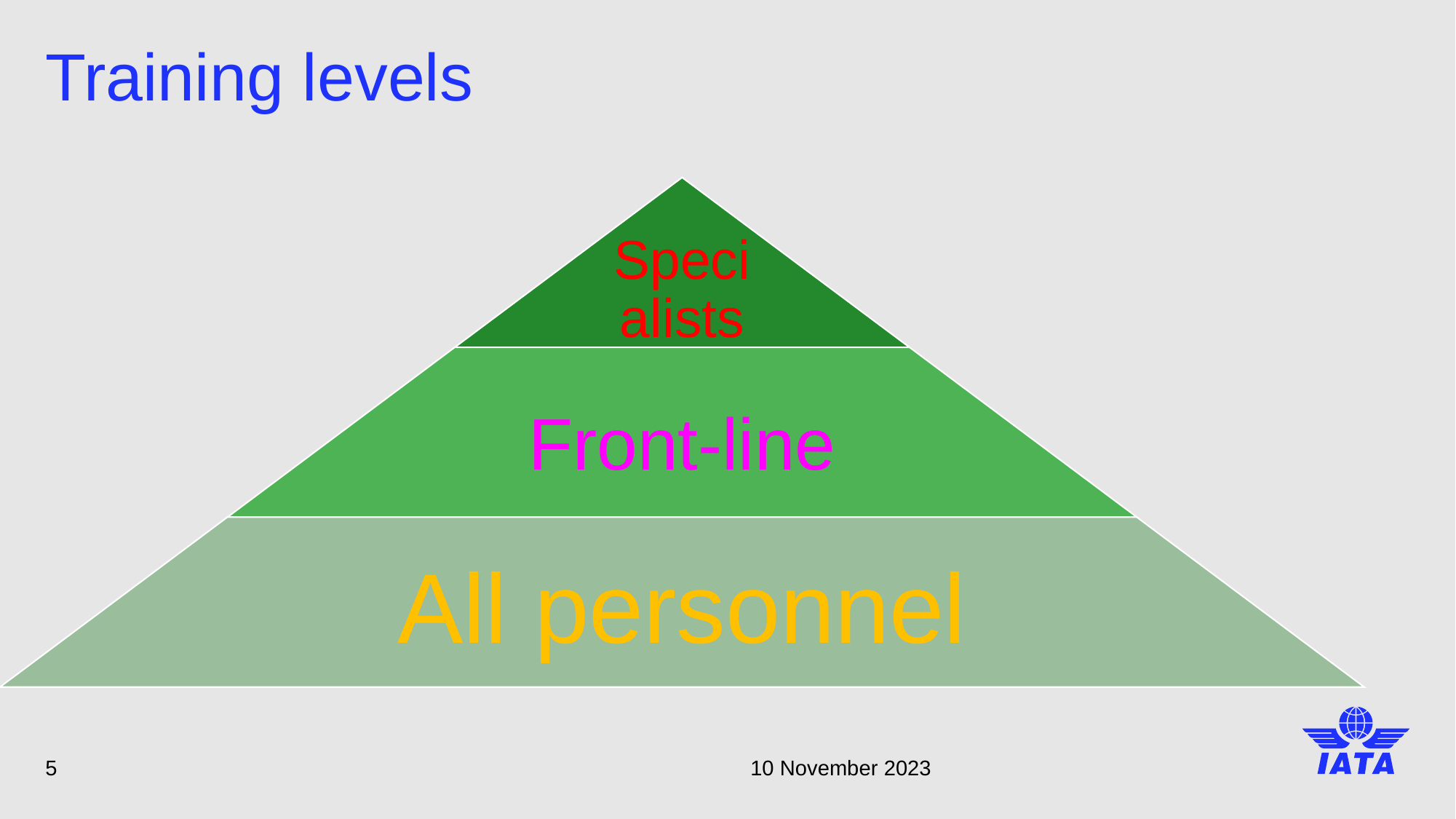

# Training levels
Specialists
Front-line
All personnel
5

10 November 2023